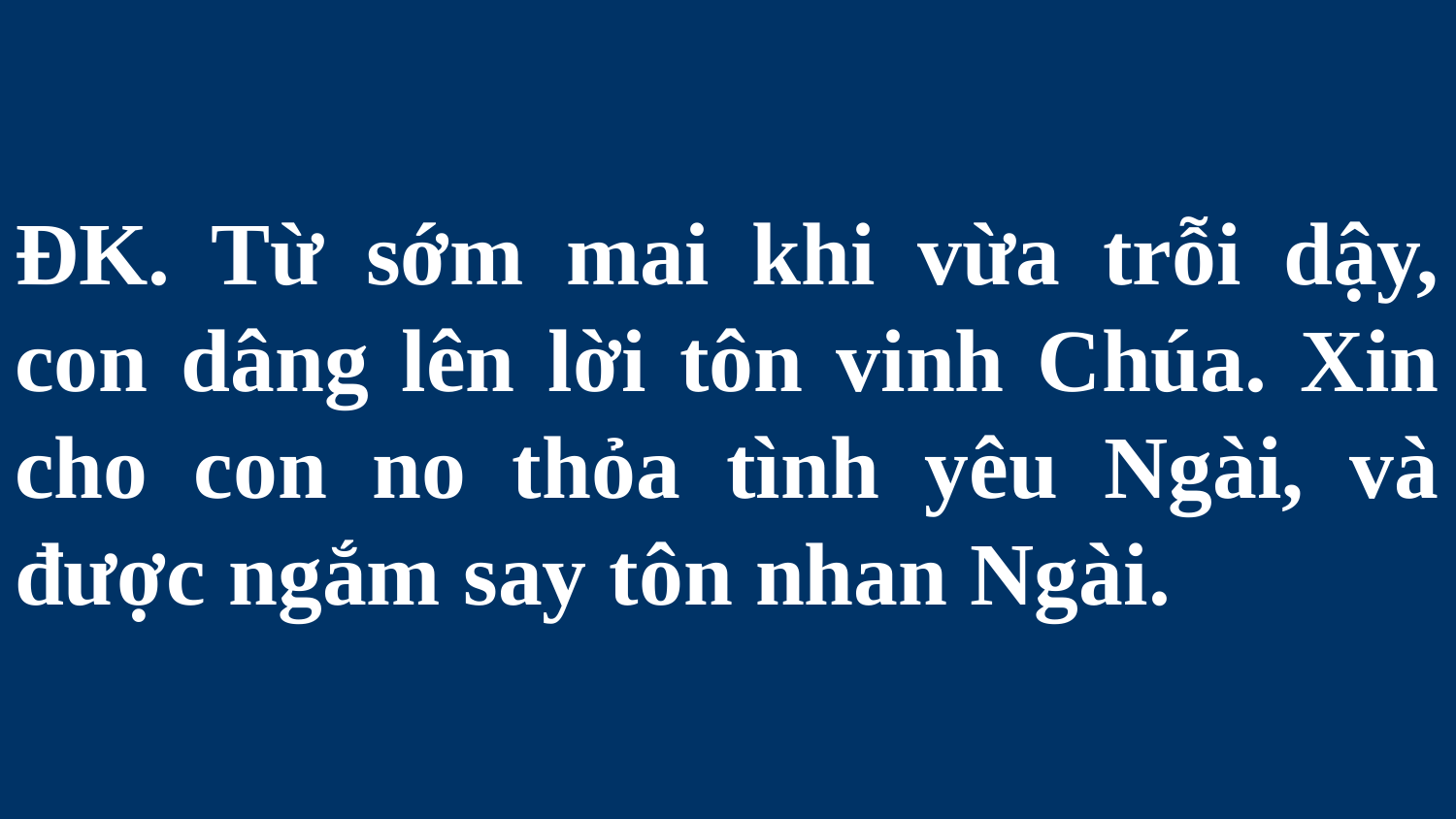

# ÐK. Từ sớm mai khi vừa trỗi dậy, con dâng lên lời tôn vinh Chúa. Xin cho con no thỏa tình yêu Ngài, và được ngắm say tôn nhan Ngài.